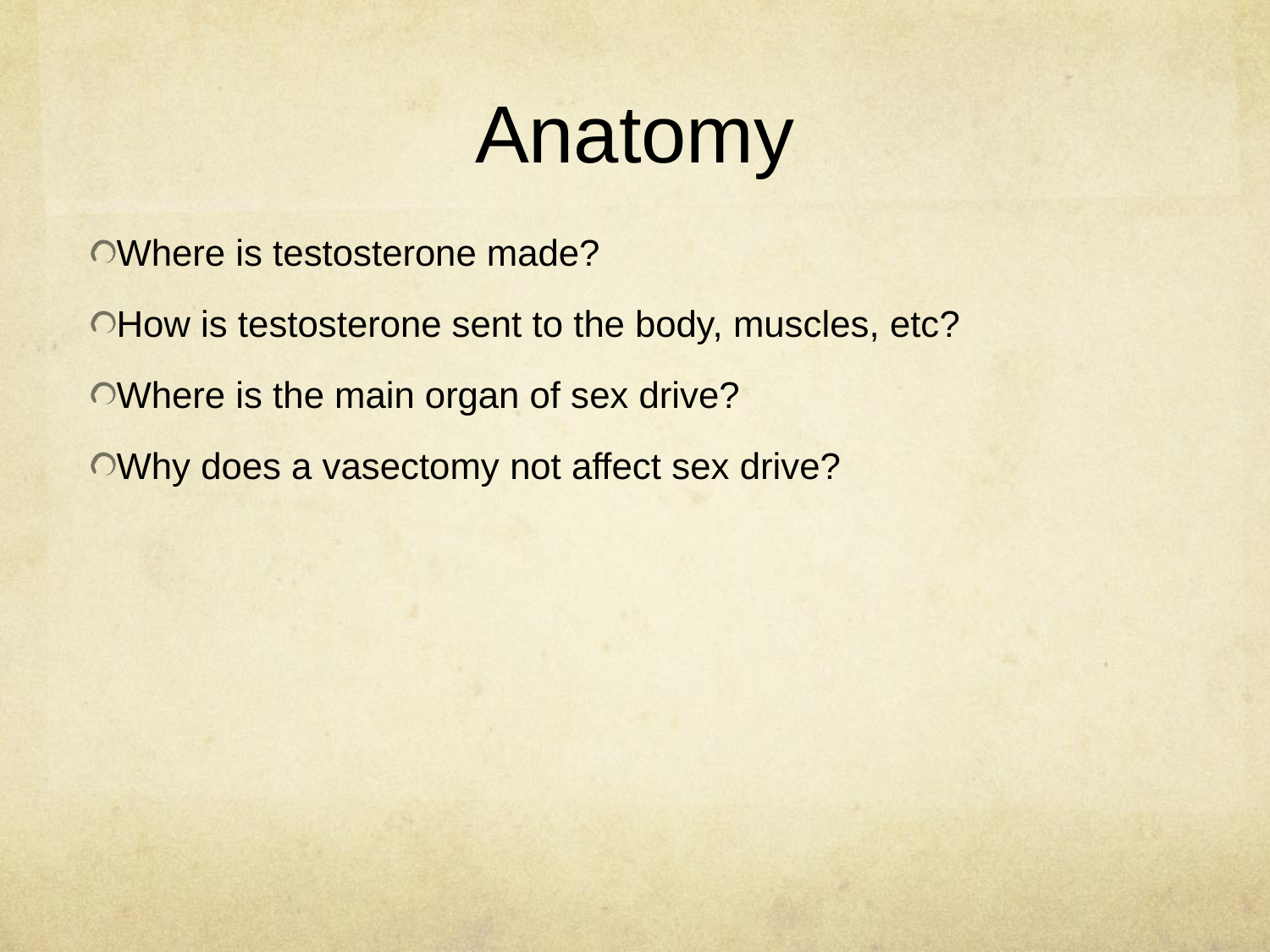

Anatomy

Where is testosterone made?
How is testosterone sent to the body, muscles, etc?
Where is the main organ of sex drive?
Why does a vasectomy not affect sex drive?